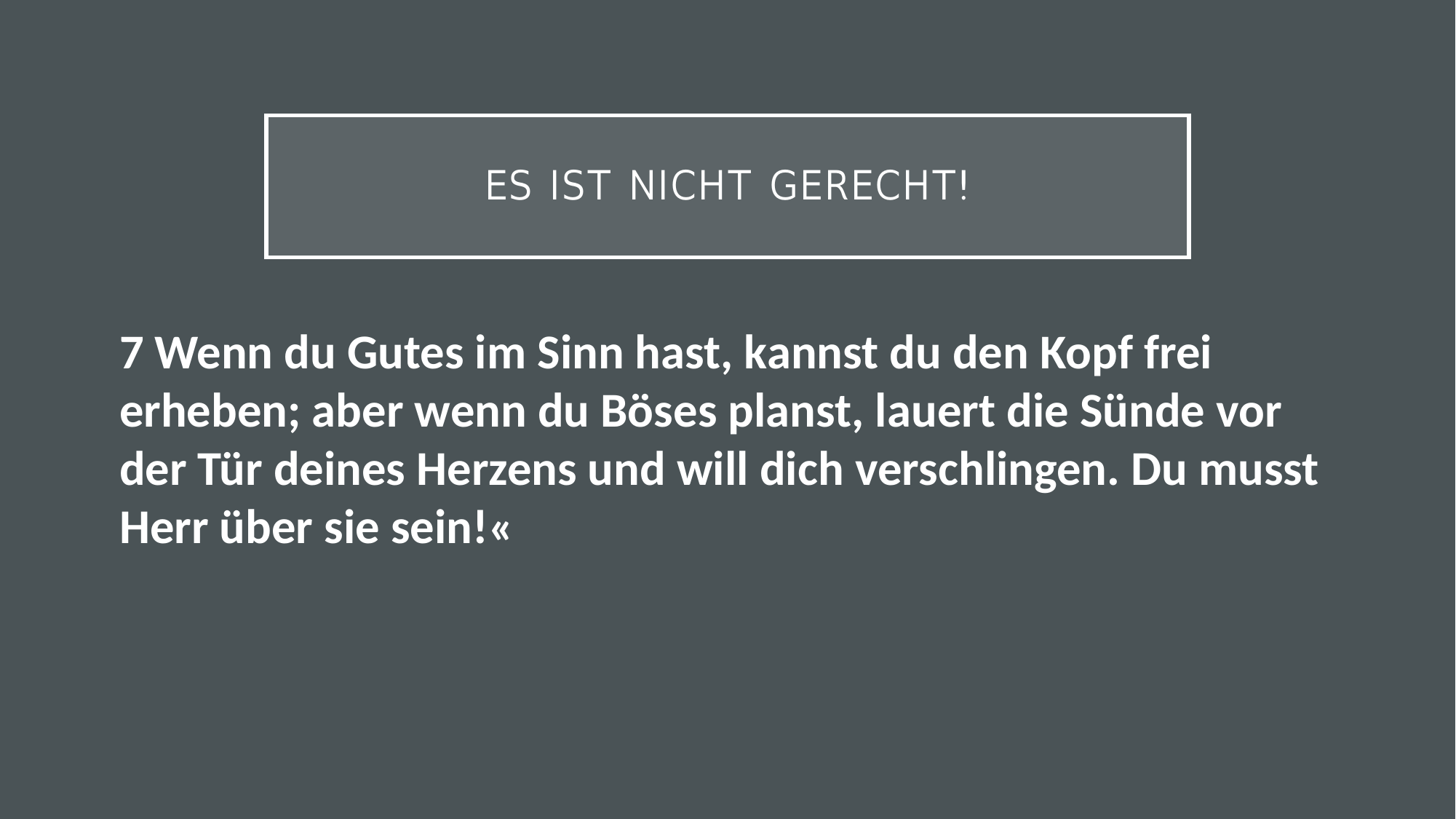

# Es ist nicht Gerecht!
7 Wenn du Gutes im Sinn hast, kannst du den Kopf frei erheben; aber wenn du Böses planst, lauert die Sünde vor der Tür deines Herzens und will dich verschlingen. Du musst Herr über sie sein!«